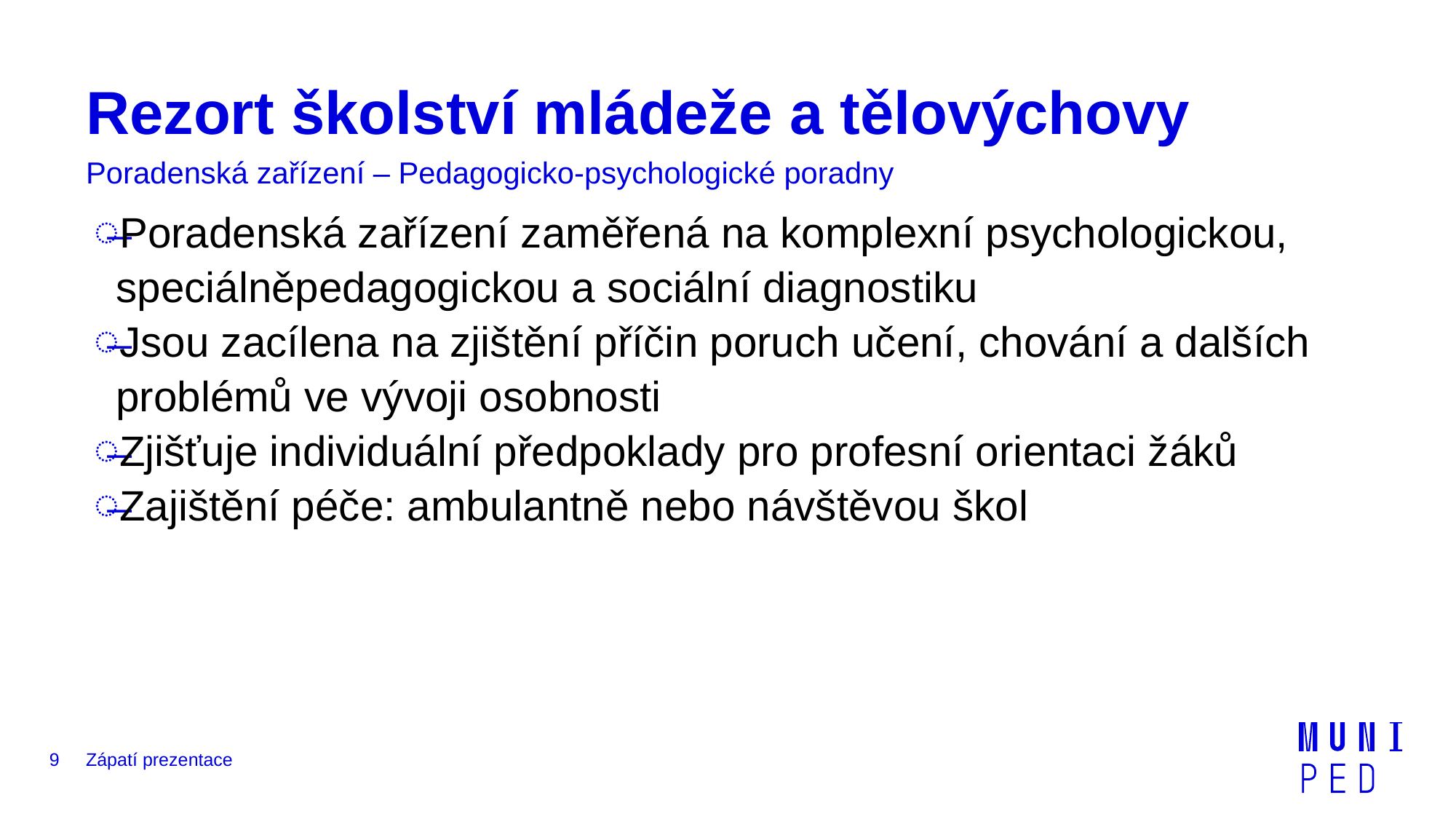

# Rezort školství mládeže a tělovýchovy
Poradenská zařízení – Pedagogicko-psychologické poradny
Poradenská zařízení zaměřená na komplexní psychologickou, speciálněpedagogickou a sociální diagnostiku
Jsou zacílena na zjištění příčin poruch učení, chování a dalších problémů ve vývoji osobnosti
Zjišťuje individuální předpoklady pro profesní orientaci žáků
Zajištění péče: ambulantně nebo návštěvou škol

9
Zápatí prezentace